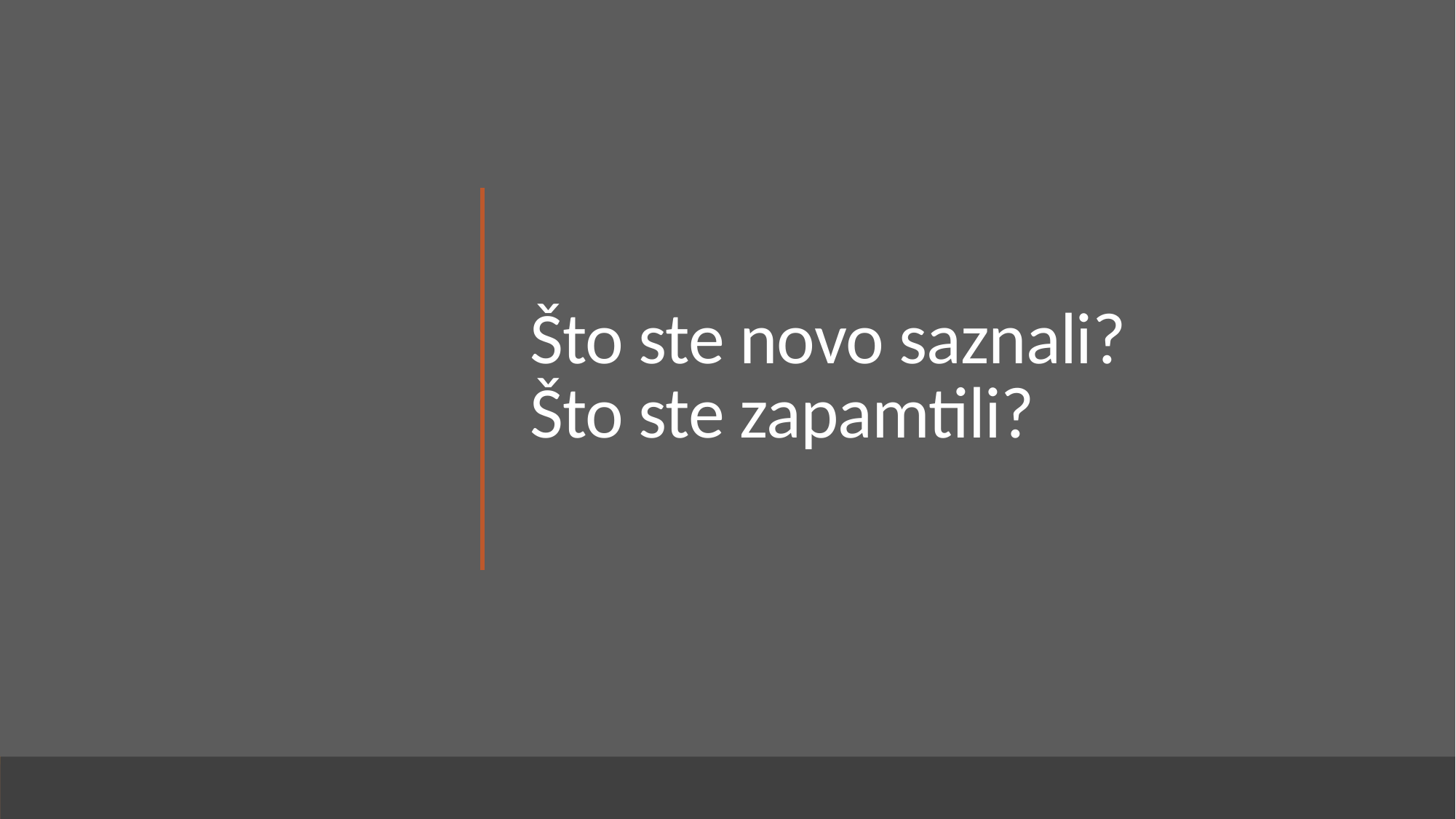

# Što ste novo saznali? Što ste zapamtili?